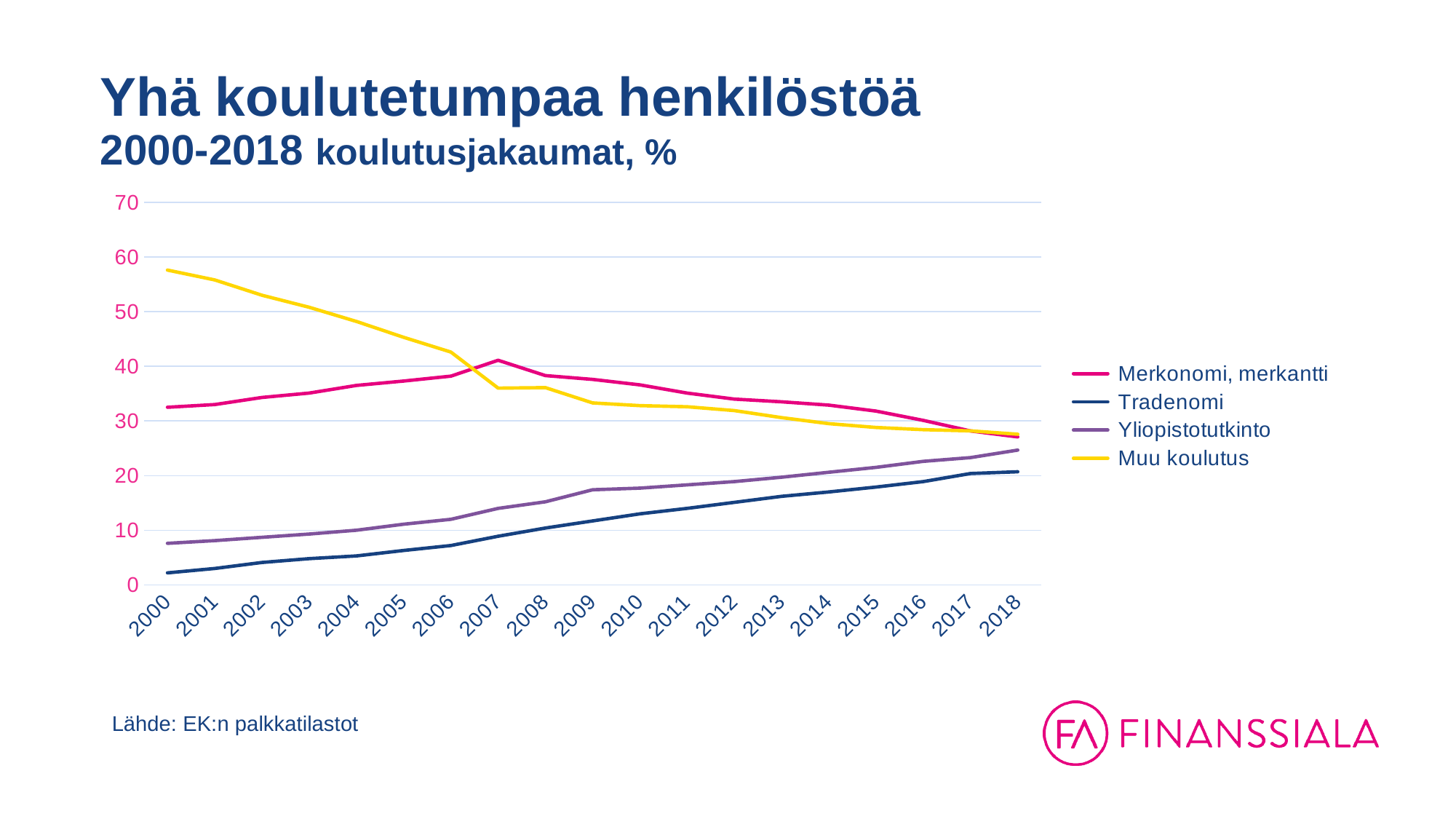

# Yhä koulutetumpaa henkilöstöä 2000-2018 koulutusjakaumat, %

### Chart

| Category |  Merkonomi, merkantti |  Tradenomi |  Yliopistotutkinto |  Muu koulutus |
|---|---|---|---|---|
| 2000 | 32.5 | 2.2 | 7.6 | 57.6 |
| 2001 | 33.0 | 3.0 | 8.1 | 55.8 |
| 2002 | 34.3 | 4.1 | 8.7 | 53.0 |
| 2003 | 35.1 | 4.8 | 9.3 | 50.8 |
| 2004 | 36.5 | 5.3 | 10.0 | 48.2 |
| 2005 | 37.3 | 6.3 | 11.1 | 45.3 |
| 2006 | 38.2 | 7.2 | 12.0 | 42.6 |
| 2007 | 41.1 | 8.9 | 14.0 | 36.0 |
| 2008 | 38.3 | 10.4 | 15.2 | 36.1 |
| 2009 | 37.6 | 11.7 | 17.4 | 33.3 |
| 2010 | 36.6 | 13.0 | 17.7 | 32.8 |
| 2011 | 35.1 | 14.0 | 18.3 | 32.6 |
| 2012 | 34.0 | 15.1 | 18.9 | 31.9 |
| 2013 | 33.5 | 16.2 | 19.7 | 30.6 |
| 2014 | 32.9 | 17.0 | 20.6 | 29.5 |
| 2015 | 31.8 | 17.9 | 21.5 | 28.8 |
| 2016 | 30.1 | 18.9 | 22.6 | 28.4 |
| 2017 | 28.16489770804492 | 20.372250423011845 | 23.28872481156745 | 28.174127057375784 |
| 2018 | 27.071859003434202 | 20.699151169571696 | 24.66467958271237 | 27.564310244281735 |
Lähde: EK:n palkkatilastot